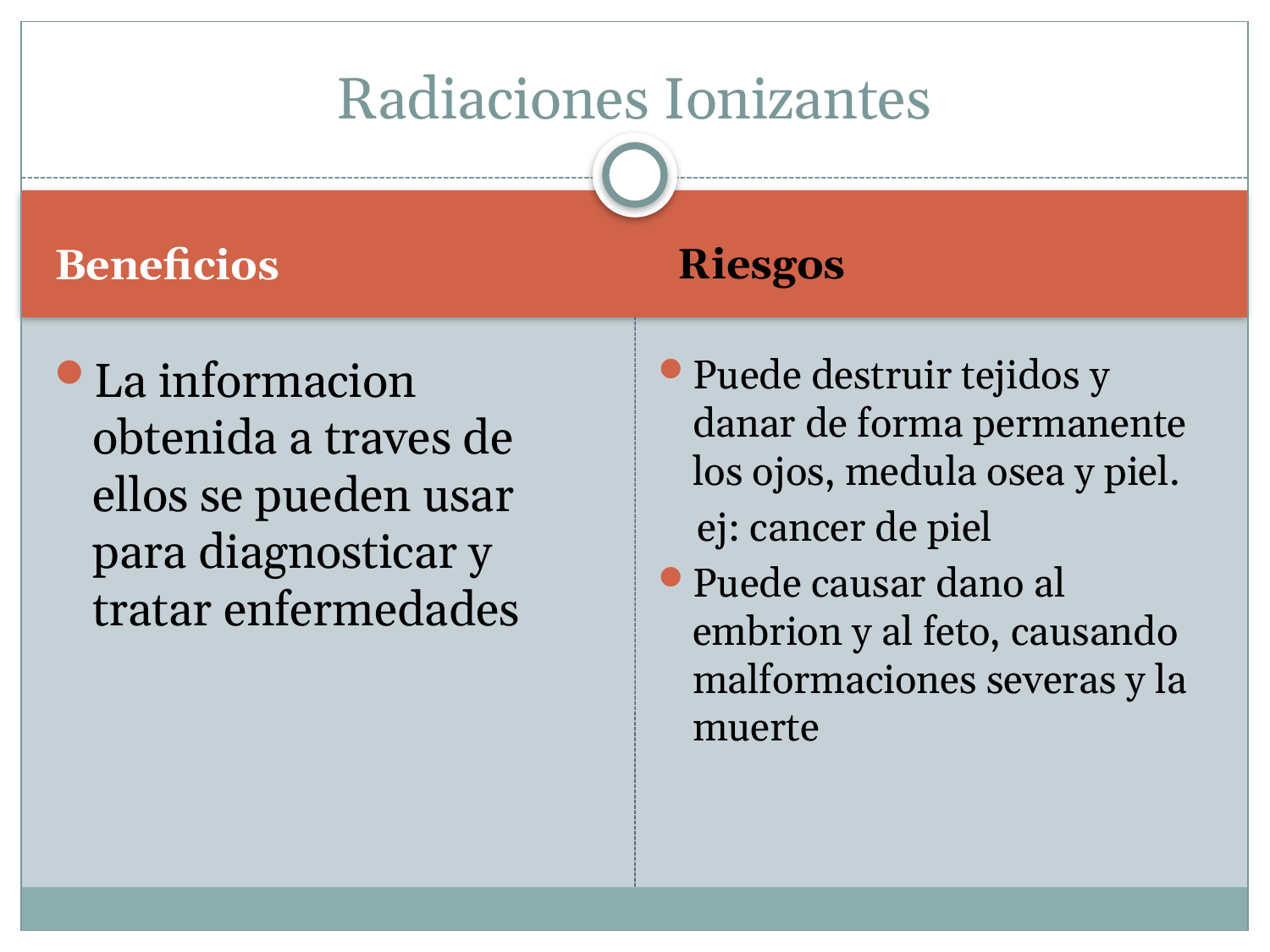

# Radiaciones Ionizantes
Beneficios
Riesgos
La informacion obtenida a traves de ellos se pueden usar para diagnosticar y tratar enfermedades

Puede destruir tejidos y danar de forma permanente los ojos, medula osea y piel.
    ej: cancer de piel
Puede causar dano al embrion y al feto, causando malformaciones severas y la muerte